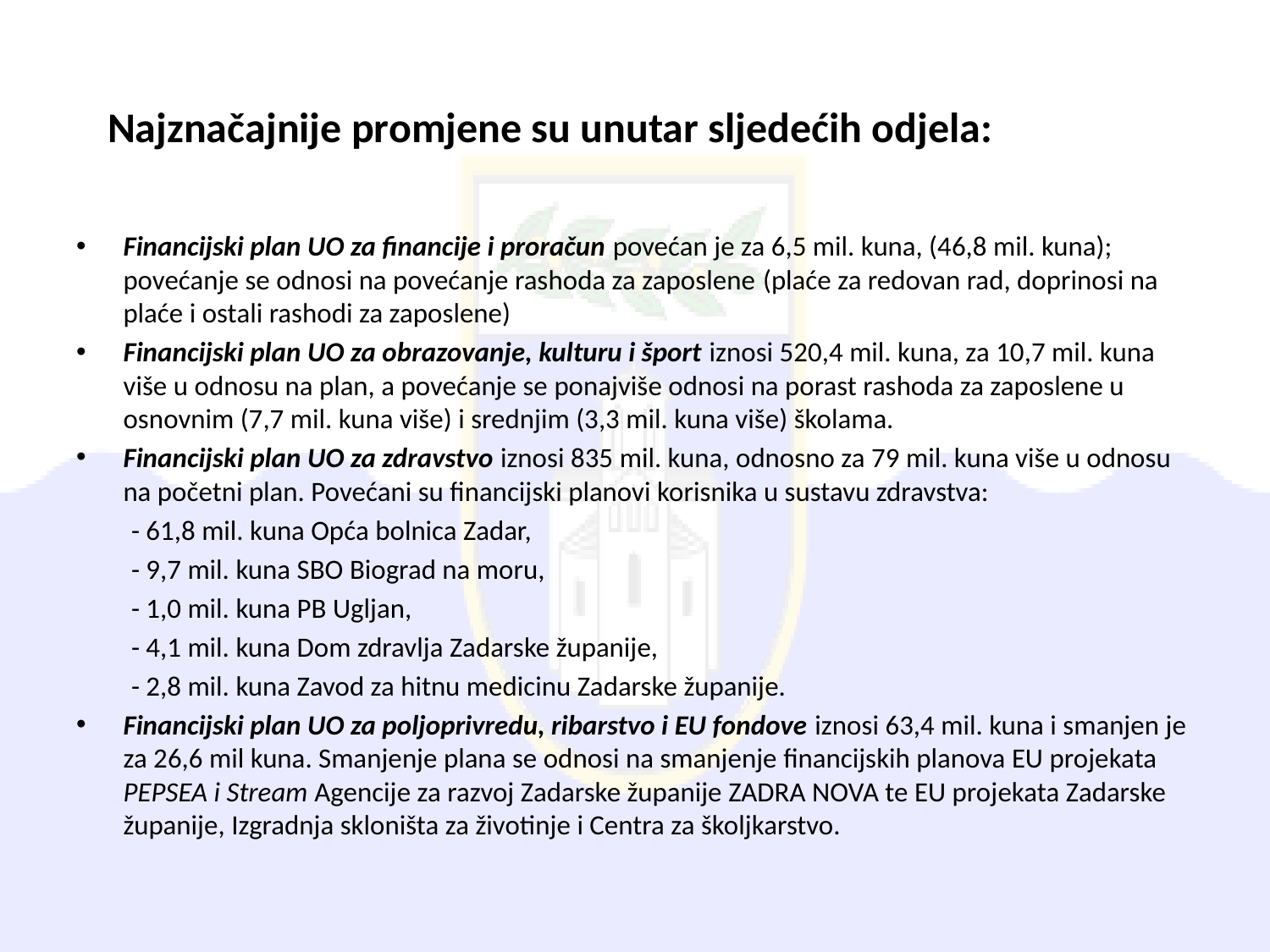

# Najznačajnije promjene su unutar sljedećih odjela:
Financijski plan UO za financije i proračun povećan je za 6,5 mil. kuna, (46,8 mil. kuna); povećanje se odnosi na povećanje rashoda za zaposlene (plaće za redovan rad, doprinosi na plaće i ostali rashodi za zaposlene)
Financijski plan UO za obrazovanje, kulturu i šport iznosi 520,4 mil. kuna, za 10,7 mil. kuna više u odnosu na plan, a povećanje se ponajviše odnosi na porast rashoda za zaposlene u osnovnim (7,7 mil. kuna više) i srednjim (3,3 mil. kuna više) školama.
Financijski plan UO za zdravstvo iznosi 835 mil. kuna, odnosno za 79 mil. kuna više u odnosu na početni plan. Povećani su financijski planovi korisnika u sustavu zdravstva:
- 61,8 mil. kuna Opća bolnica Zadar,
- 9,7 mil. kuna SBO Biograd na moru,
- 1,0 mil. kuna PB Ugljan,
- 4,1 mil. kuna Dom zdravlja Zadarske županije,
- 2,8 mil. kuna Zavod za hitnu medicinu Zadarske županije.
Financijski plan UO za poljoprivredu, ribarstvo i EU fondove iznosi 63,4 mil. kuna i smanjen je za 26,6 mil kuna. Smanjenje plana se odnosi na smanjenje financijskih planova EU projekata PEPSEA i Stream Agencije za razvoj Zadarske županije ZADRA NOVA te EU projekata Zadarske županije, Izgradnja skloništa za životinje i Centra za školjkarstvo.